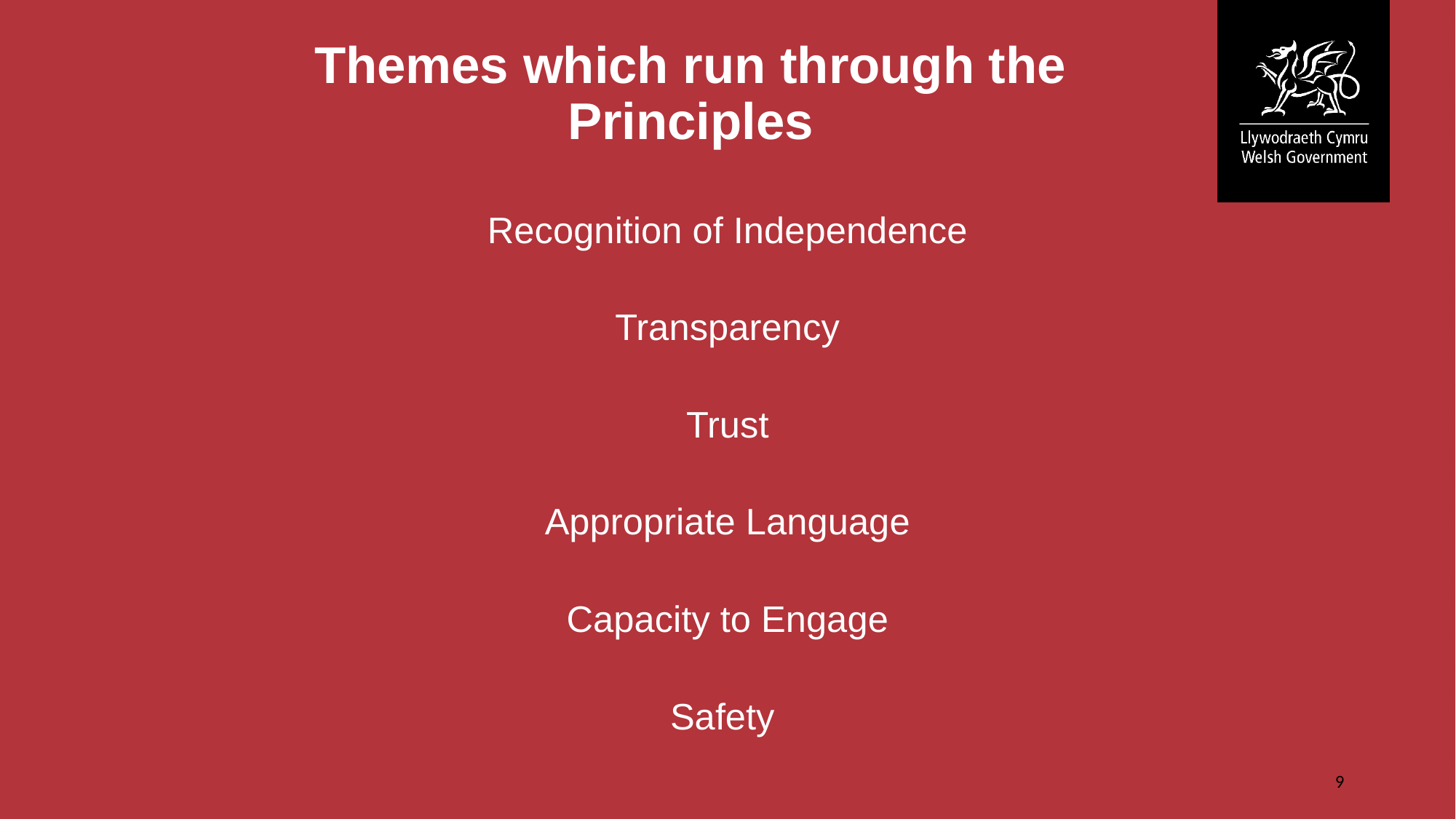

# Themes which run through the Principles
Recognition of Independence

Transparency

Trust

Appropriate Language

Capacity to Engage

Safety

9